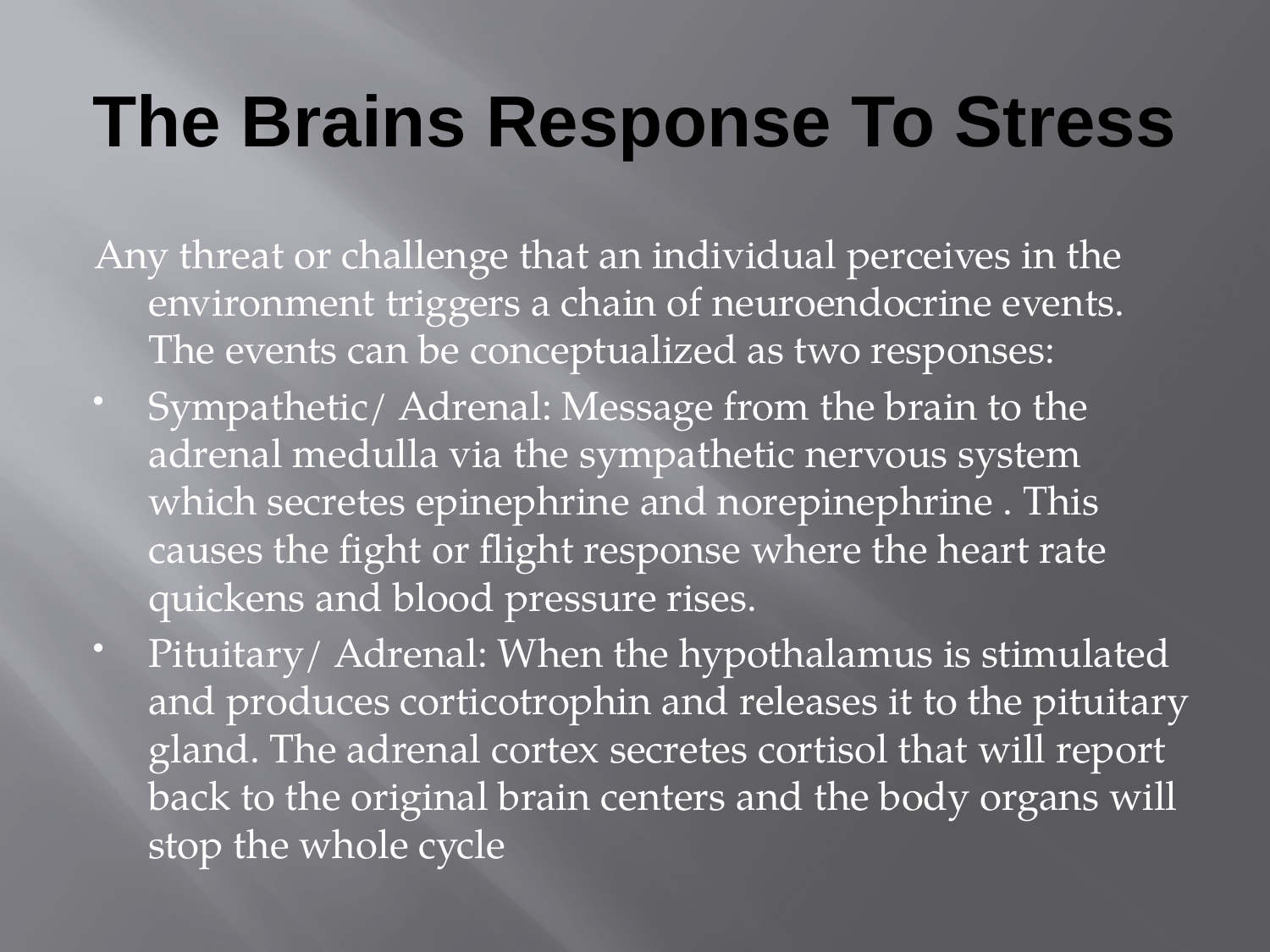

# The Brains Response To Stress
Any threat or challenge that an individual perceives in the environment triggers a chain of neuroendocrine events. The events can be conceptualized as two responses:
Sympathetic/ Adrenal: Message from the brain to the adrenal medulla via the sympathetic nervous system which secretes epinephrine and norepinephrine . This causes the fight or flight response where the heart rate quickens and blood pressure rises.
Pituitary/ Adrenal: When the hypothalamus is stimulated and produces corticotrophin and releases it to the pituitary gland. The adrenal cortex secretes cortisol that will report back to the original brain centers and the body organs will stop the whole cycle